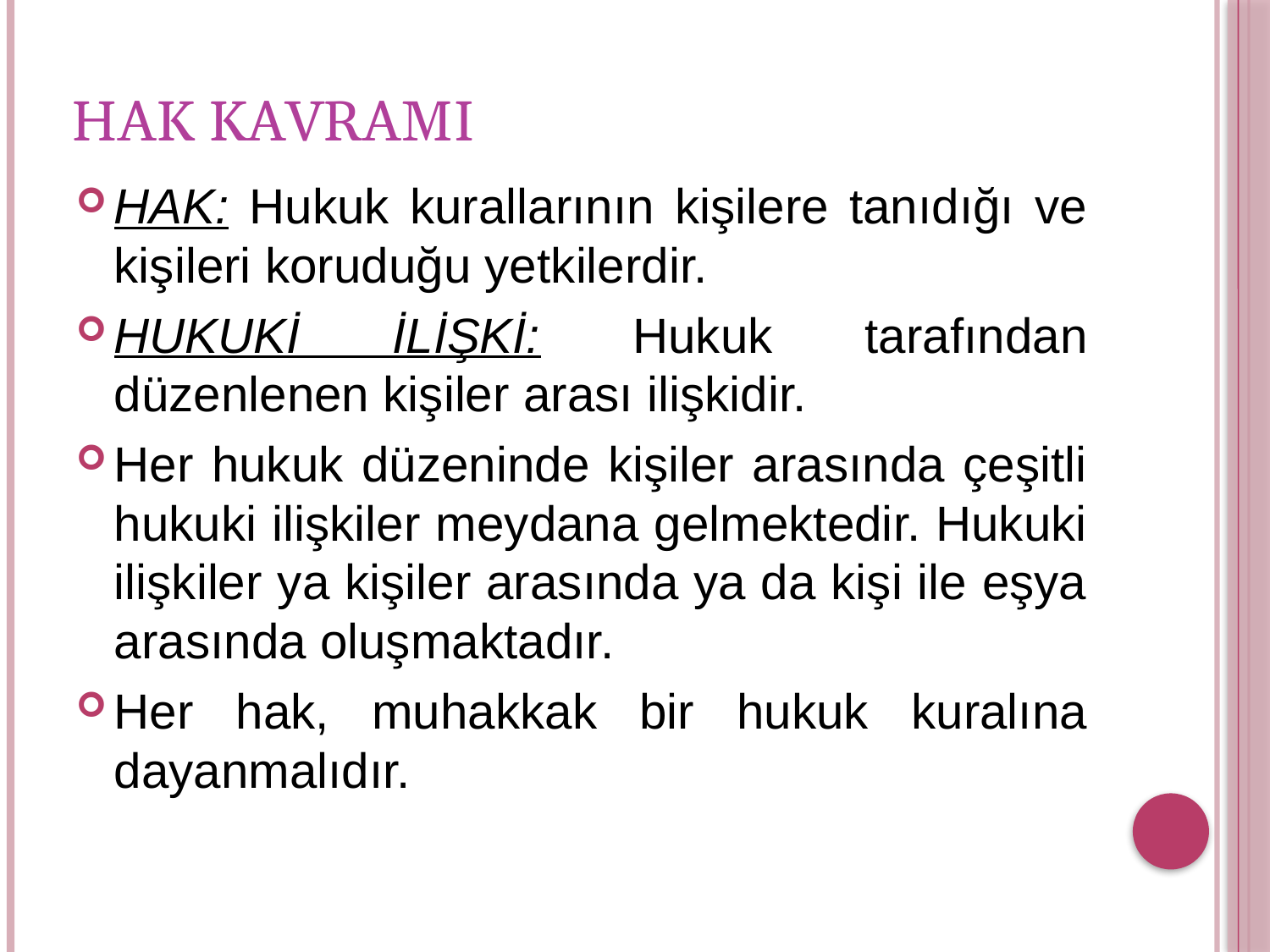

# HAK KAVRAMI
HAK: Hukuk kurallarının kişilere tanıdığı ve kişileri koruduğu yetkilerdir.
HUKUKİ İLİŞKİ: Hukuk tarafından düzenlenen kişiler arası ilişkidir.
Her hukuk düzeninde kişiler arasında çeşitli hukuki ilişkiler meydana gelmektedir. Hukuki ilişkiler ya kişiler arasında ya da kişi ile eşya arasında oluşmaktadır.
Her hak, muhakkak bir hukuk kuralına dayanmalıdır.